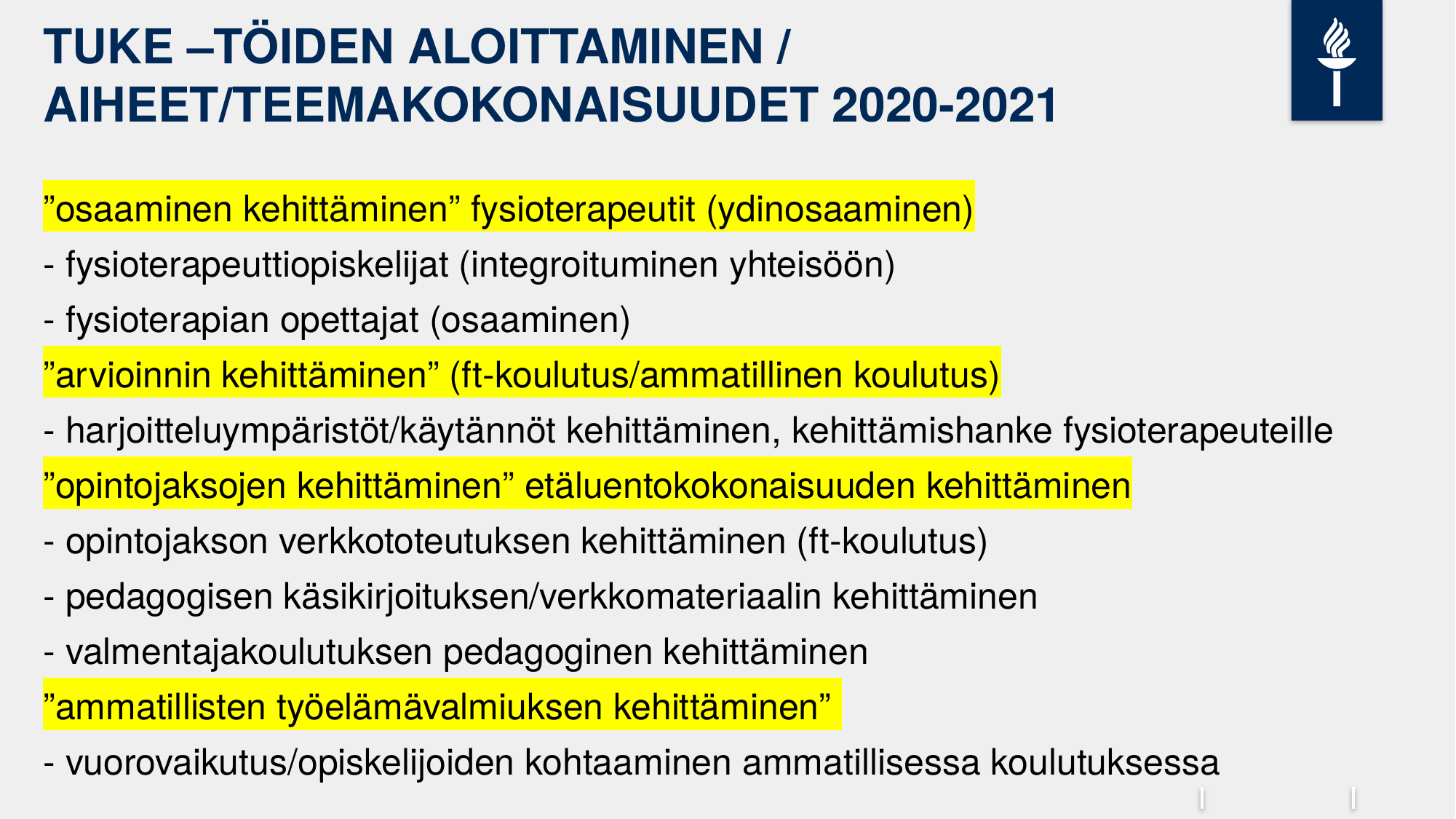

# TUKE –TÖIDEN ALOITTAMINEN / AIHEET/TEEMAKOKONAISUUDET 2020-2021
”osaaminen kehittäminen” fysioterapeutit (ydinosaaminen)
- fysioterapeuttiopiskelijat (integroituminen yhteisöön)
- fysioterapian opettajat (osaaminen)
”arvioinnin kehittäminen” (ft-koulutus/ammatillinen koulutus)
- harjoitteluympäristöt/käytännöt kehittäminen, kehittämishanke fysioterapeuteille
”opintojaksojen kehittäminen” etäluentokokonaisuuden kehittäminen
- opintojakson verkkototeutuksen kehittäminen (ft-koulutus)
- pedagogisen käsikirjoituksen/verkkomateriaalin kehittäminen
- valmentajakoulutuksen pedagoginen kehittäminen
”ammatillisten työelämävalmiuksen kehittäminen”
- vuorovaikutus/opiskelijoiden kohtaaminen ammatillisessa koulutuksessa